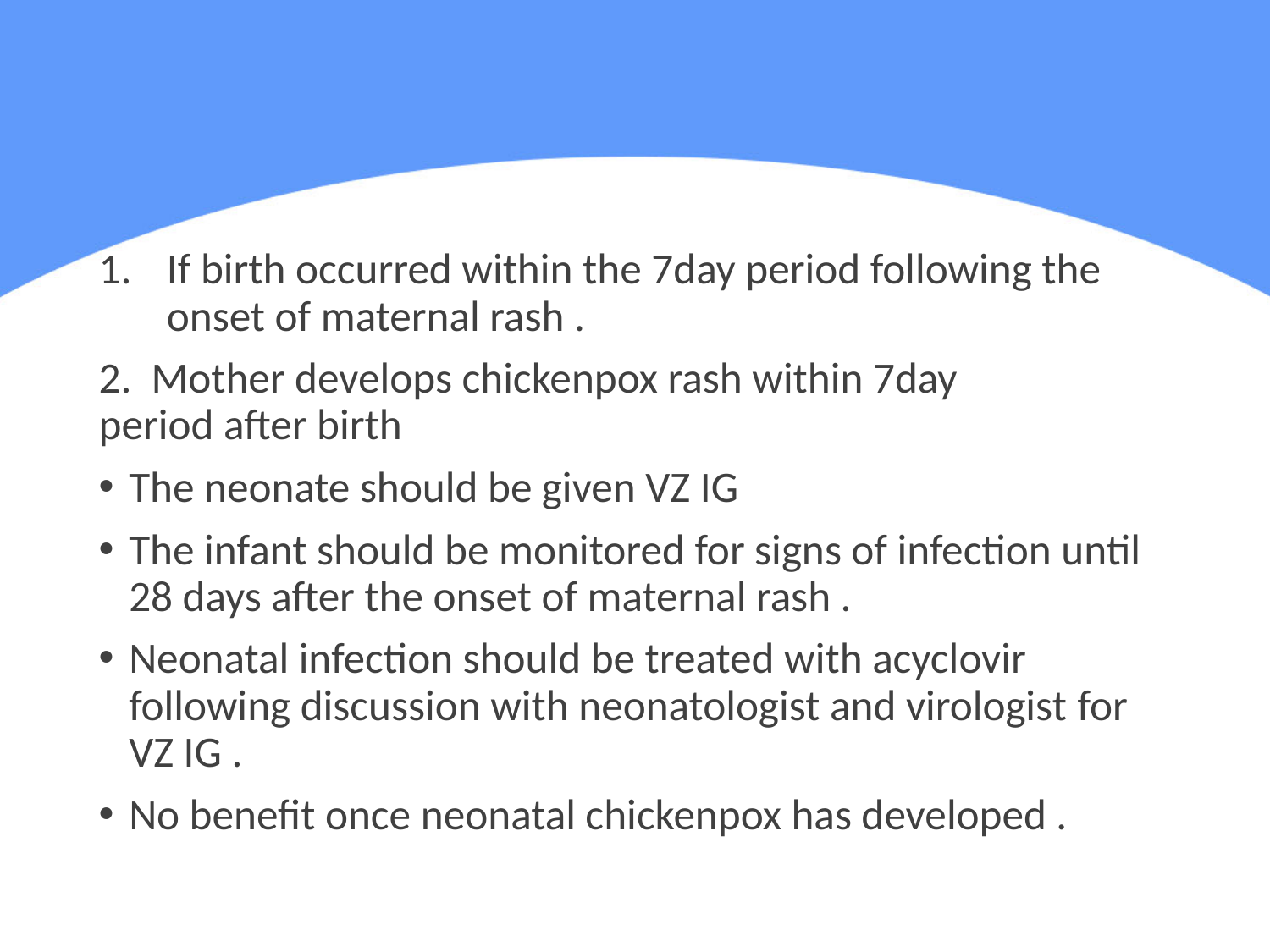

#
If birth occurred within the 7day period following the onset of maternal rash .
2.  Mother develops chickenpox rash within 7day period after birth
The neonate should be given VZ IG
The infant should be monitored for signs of infection until 28 days after the onset of maternal rash .
Neonatal infection should be treated with acyclovir following discussion with neonatologist and virologist for VZ IG .
No benefit once neonatal chickenpox has developed .